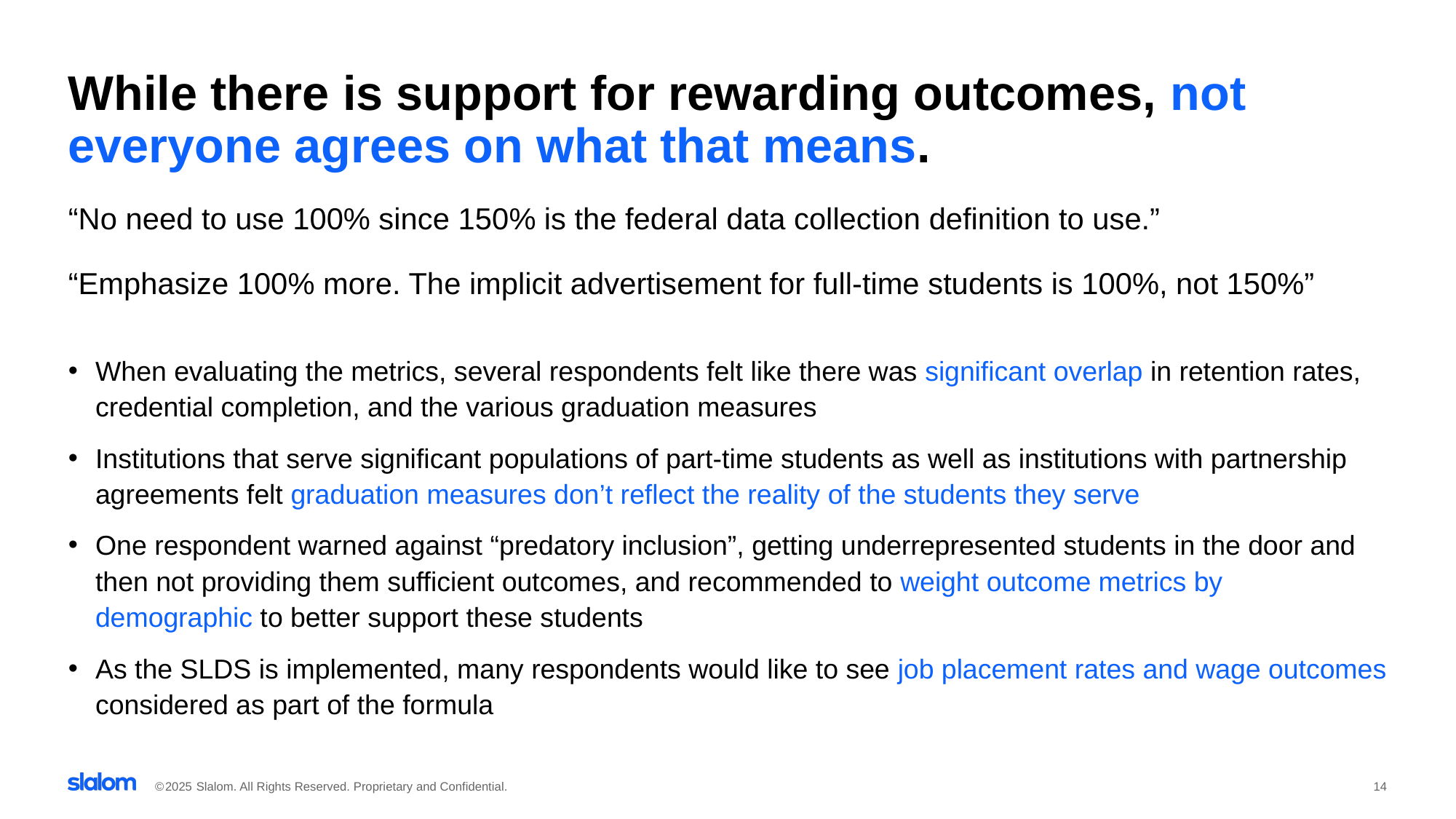

# While there is support for rewarding outcomes, not everyone agrees on what that means.
“No need to use 100% since 150% is the federal data collection definition to use.”
“Emphasize 100% more. The implicit advertisement for full-time students is 100%, not 150%”
When evaluating the metrics, several respondents felt like there was significant overlap in retention rates, credential completion, and the various graduation measures
Institutions that serve significant populations of part-time students as well as institutions with partnership agreements felt graduation measures don’t reflect the reality of the students they serve
One respondent warned against “predatory inclusion”, getting underrepresented students in the door and then not providing them sufficient outcomes, and recommended to weight outcome metrics by demographic to better support these students
As the SLDS is implemented, many respondents would like to see job placement rates and wage outcomes considered as part of the formula
2025
Slalom. All Rights Reserved. Proprietary and Confidential.
14